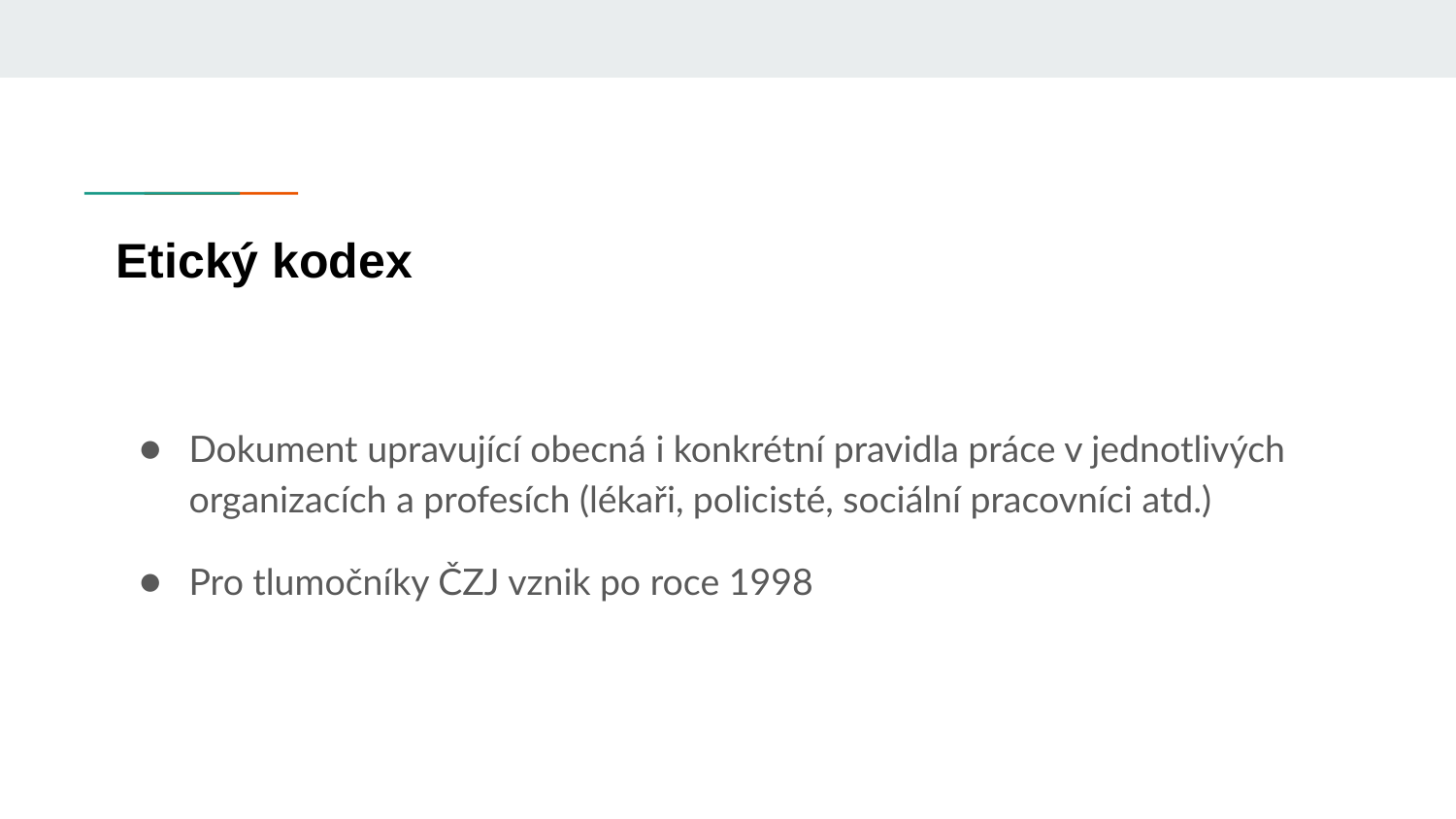

# Etický kodex
Dokument upravující obecná i konkrétní pravidla práce v jednotlivých organizacích a profesích (lékaři, policisté, sociální pracovníci atd.)
Pro tlumočníky ČZJ vznik po roce 1998